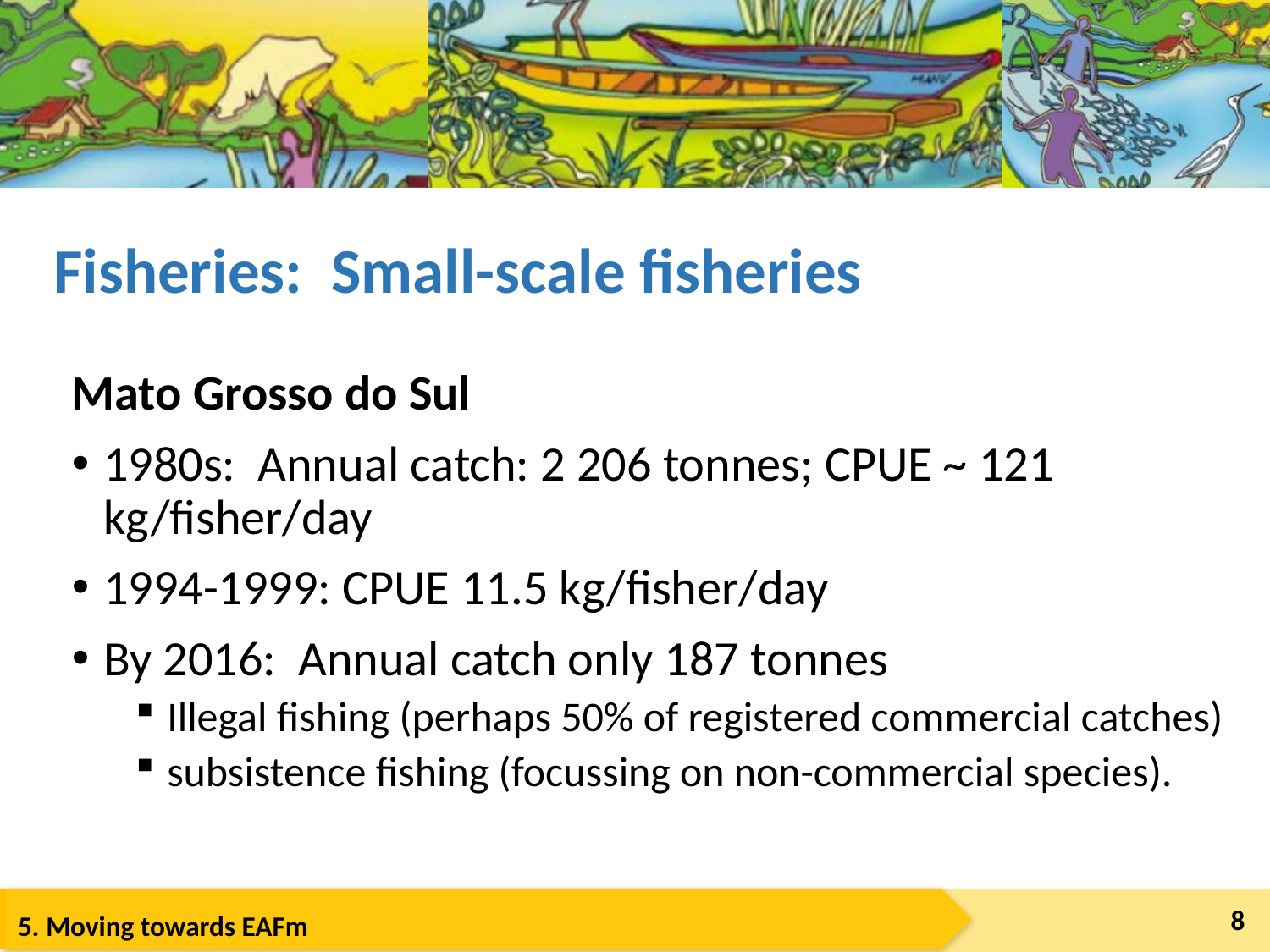

# Fisheries:  Small-scale fisheries
Mato Grosso do Sul
1980s:  Annual catch: 2 206 tonnes; CPUE ~ 121 kg/fisher/day
1994-1999: CPUE 11.5 kg/fisher/day
By 2016:  Annual catch only 187 tonnes
Illegal fishing (perhaps 50% of registered commercial catches)
subsistence fishing (focussing on non-commercial species).

8